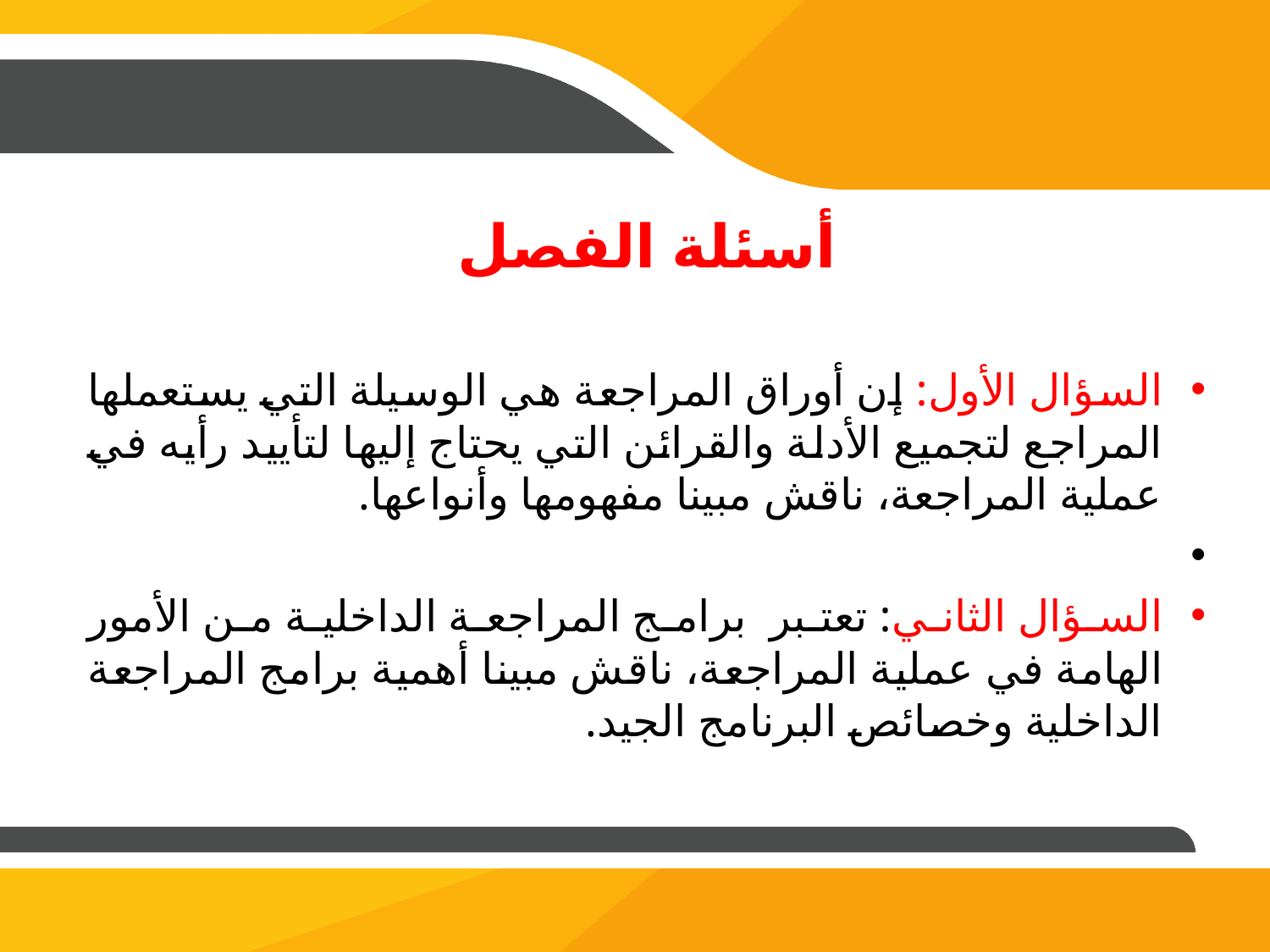

# أسئلة الفصل
السؤال الأول: إن أوراق المراجعة هي الوسيلة التي يستعملها المراجع لتجميع الأدلة والقرائن التي يحتاج إليها لتأييد رأيه في عملية المراجعة، ناقش مبينا مفهومها وأنواعها.

السؤال الثاني: تعتبر  برامج المراجعة الداخلية من الأمور الهامة في عملية المراجعة، ناقش مبينا أهمية برامج المراجعة الداخلية وخصائص البرنامج الجيد.